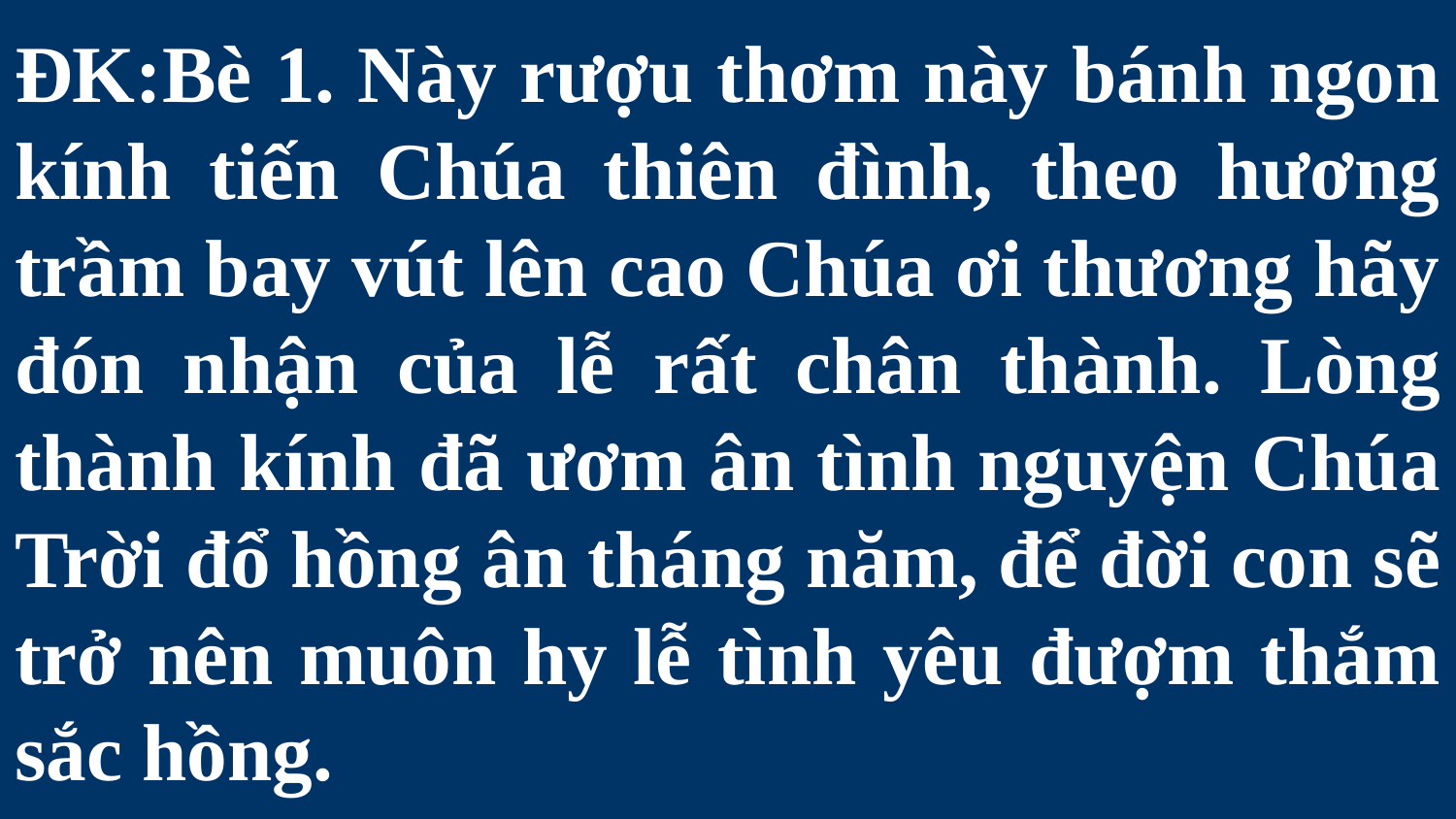

# ĐK:Bè 1. Này rượu thơm này bánh ngon kính tiến Chúa thiên đình, theo hương trầm bay vút lên cao Chúa ơi thương hãy đón nhận của lễ rất chân thành. Lòng thành kính đã ươm ân tình nguyện Chúa Trời đổ hồng ân tháng năm, để đời con sẽ trở nên muôn hy lễ tình yêu đượm thắm sắc hồng.